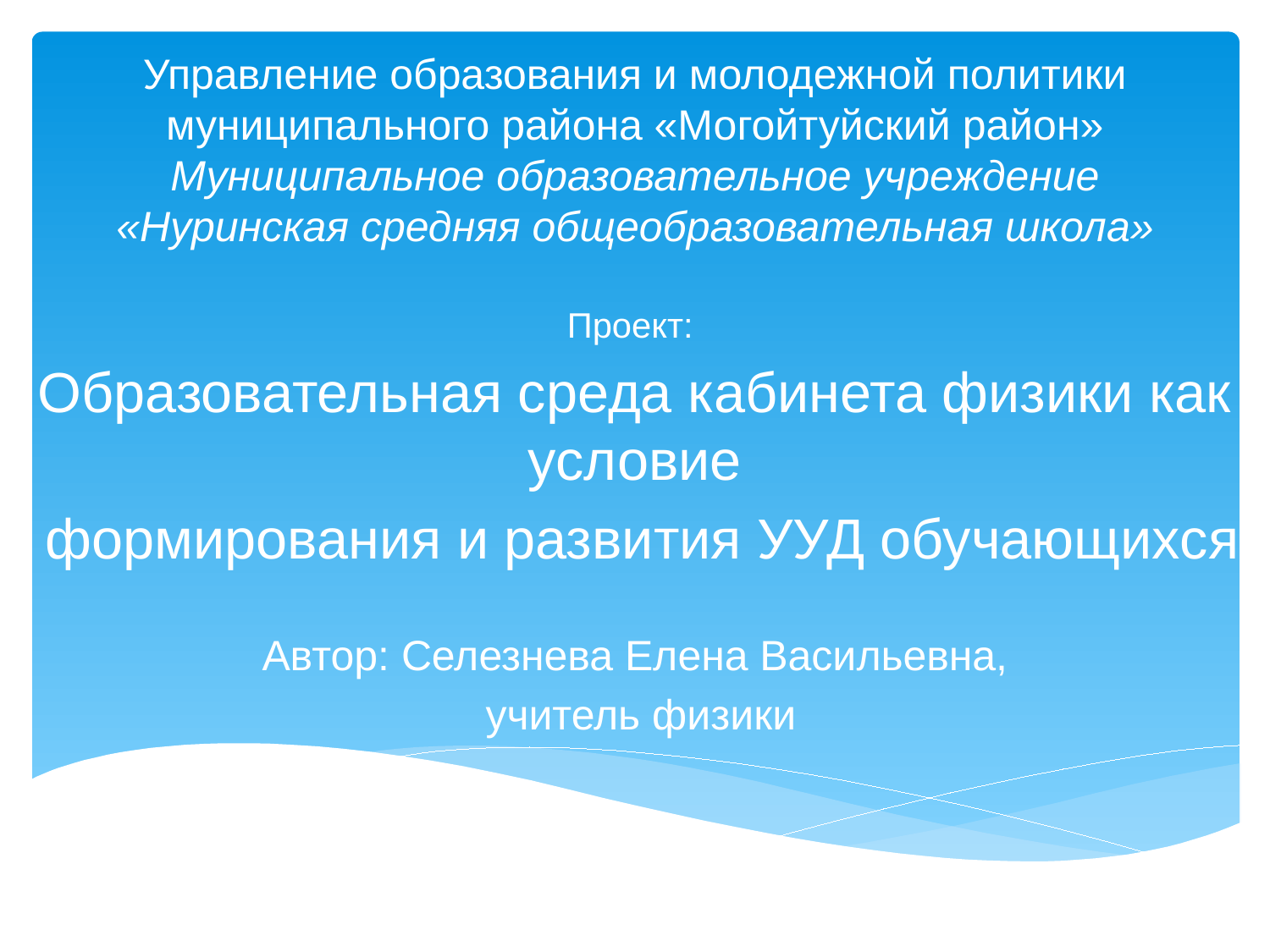

# Управление образования и молодежной политики муниципального района «Могойтуйский район» Муниципальное образовательное учреждение «Нуринская средняя общеобразовательная школа»
Проект:
Образовательная среда кабинета физики как условие
 формирования и развития УУД обучающихся

Автор: Селезнева Елена Васильевна,
 учитель физики

2015